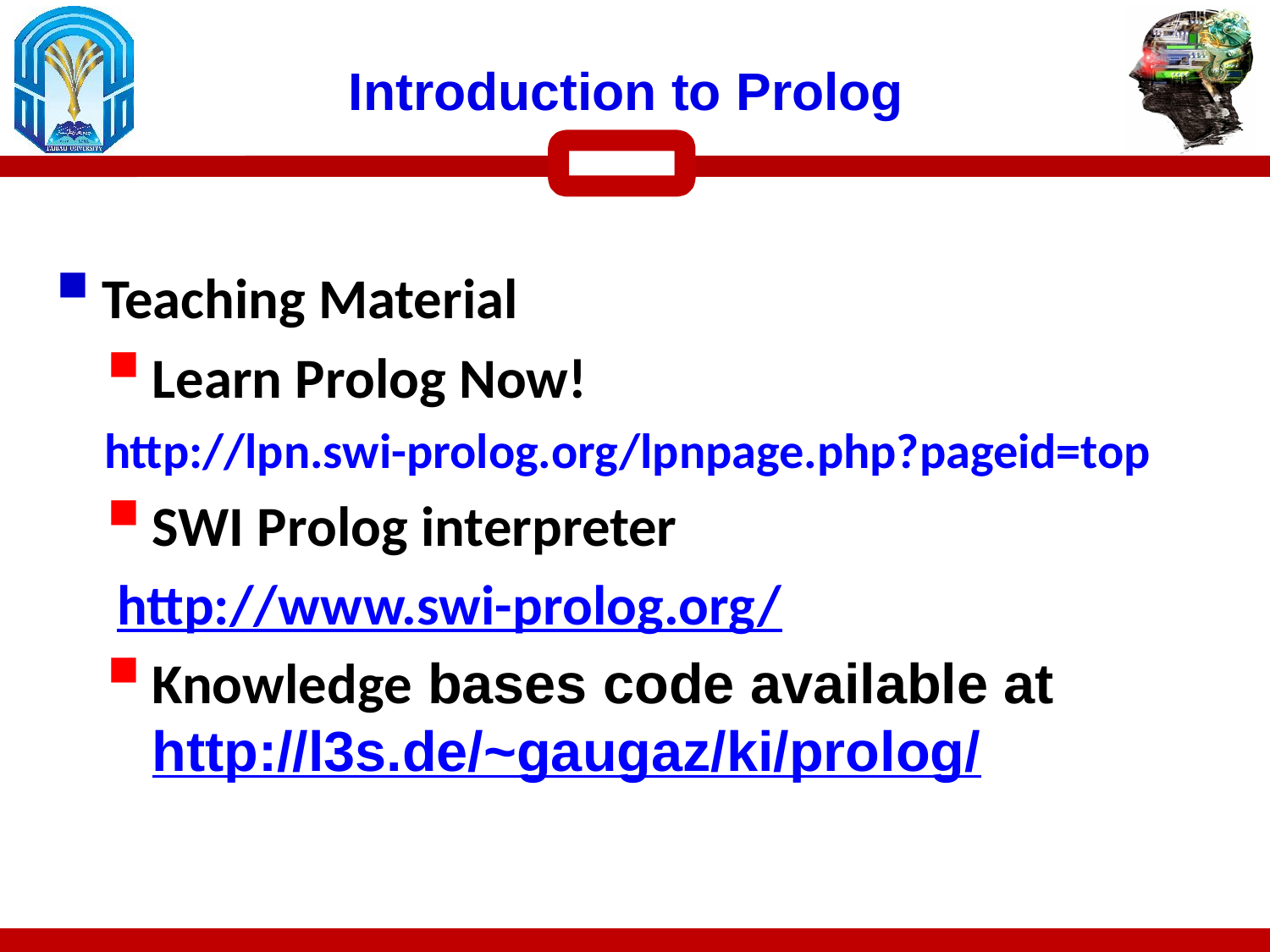

# Introduction to Prolog
Teaching Material
Learn Prolog Now!
http://lpn.swi-prolog.org/lpnpage.php?pageid=top
SWI Prolog interpreter
 http://www.swi-prolog.org/
Knowledge bases code available at http://l3s.de/~gaugaz/ki/prolog/